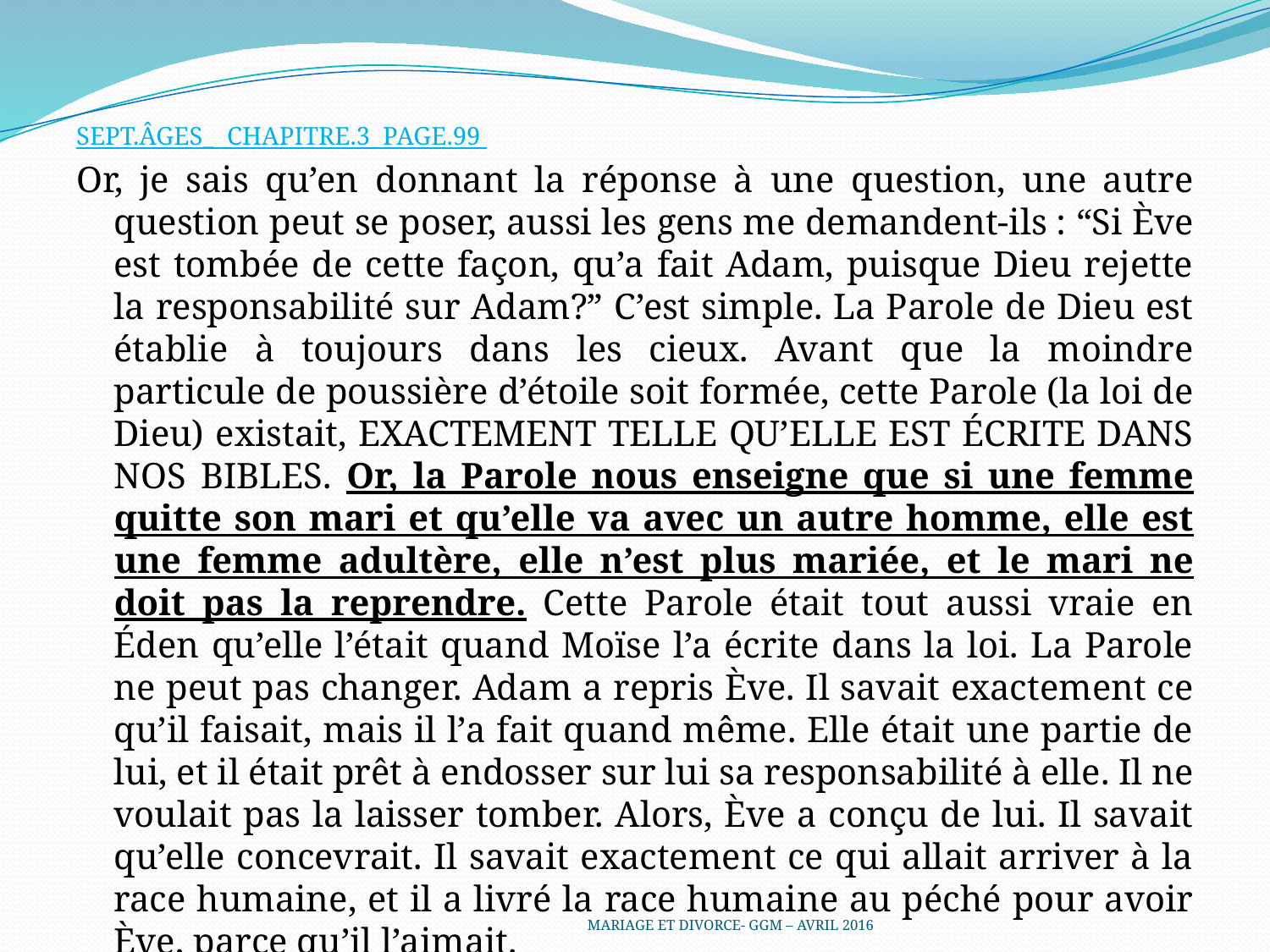

SEPT.ÂGES_  CHAPITRE.3  PAGE.99
Or, je sais qu’en donnant la réponse à une question, une autre question peut se poser, aussi les gens me demandent-ils : “Si Ève est tombée de cette façon, qu’a fait Adam, puisque Dieu rejette la responsabilité sur Adam?” C’est simple. La Parole de Dieu est établie à toujours dans les cieux. Avant que la moindre particule de poussière d’étoile soit formée, cette Parole (la loi de Dieu) existait, EXACTEMENT TELLE QU’ELLE EST ÉCRITE DANS NOS BIBLES. Or, la Parole nous enseigne que si une femme quitte son mari et qu’elle va avec un autre homme, elle est une femme adultère, elle n’est plus mariée, et le mari ne doit pas la reprendre. Cette Parole était tout aussi vraie en Éden qu’elle l’était quand Moïse l’a écrite dans la loi. La Parole ne peut pas changer. Adam a repris Ève. Il savait exactement ce qu’il faisait, mais il l’a fait quand même. Elle était une partie de lui, et il était prêt à endosser sur lui sa responsabilité à elle. Il ne voulait pas la laisser tomber. Alors, Ève a conçu de lui. Il savait qu’elle concevrait. Il savait exactement ce qui allait arriver à la race humaine, et il a livré la race humaine au péché pour avoir Ève, parce qu’il l’aimait.
MARIAGE ET DIVORCE- GGM – AVRIL 2016